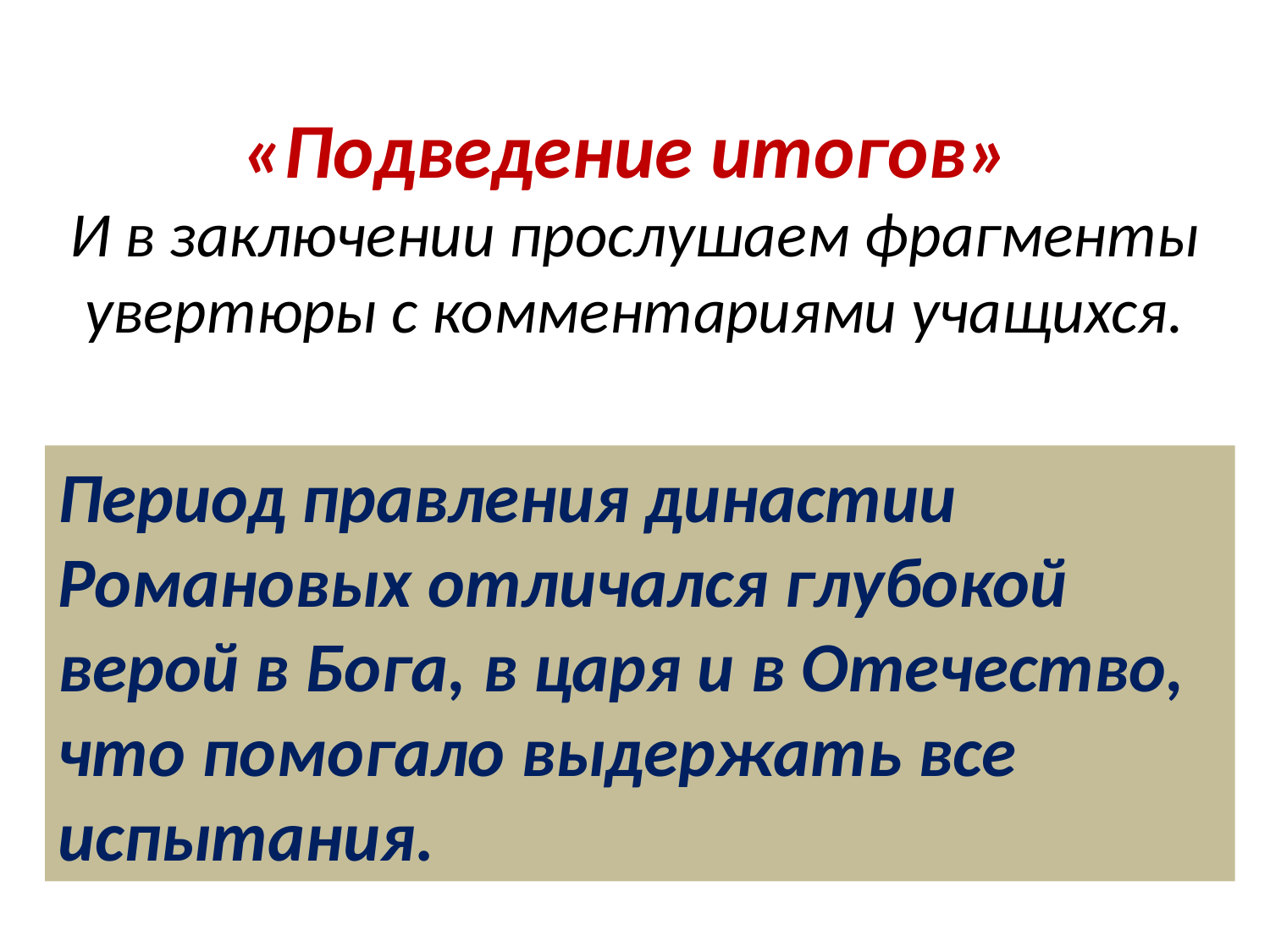

«Подведение итогов»
И в заключении прослушаем фрагменты увертюры с комментариями учащихся.

Период правления династии Романовых отличался глубокой верой в Бога, в царя и в Отечество, что помогало выдержать все испытания.